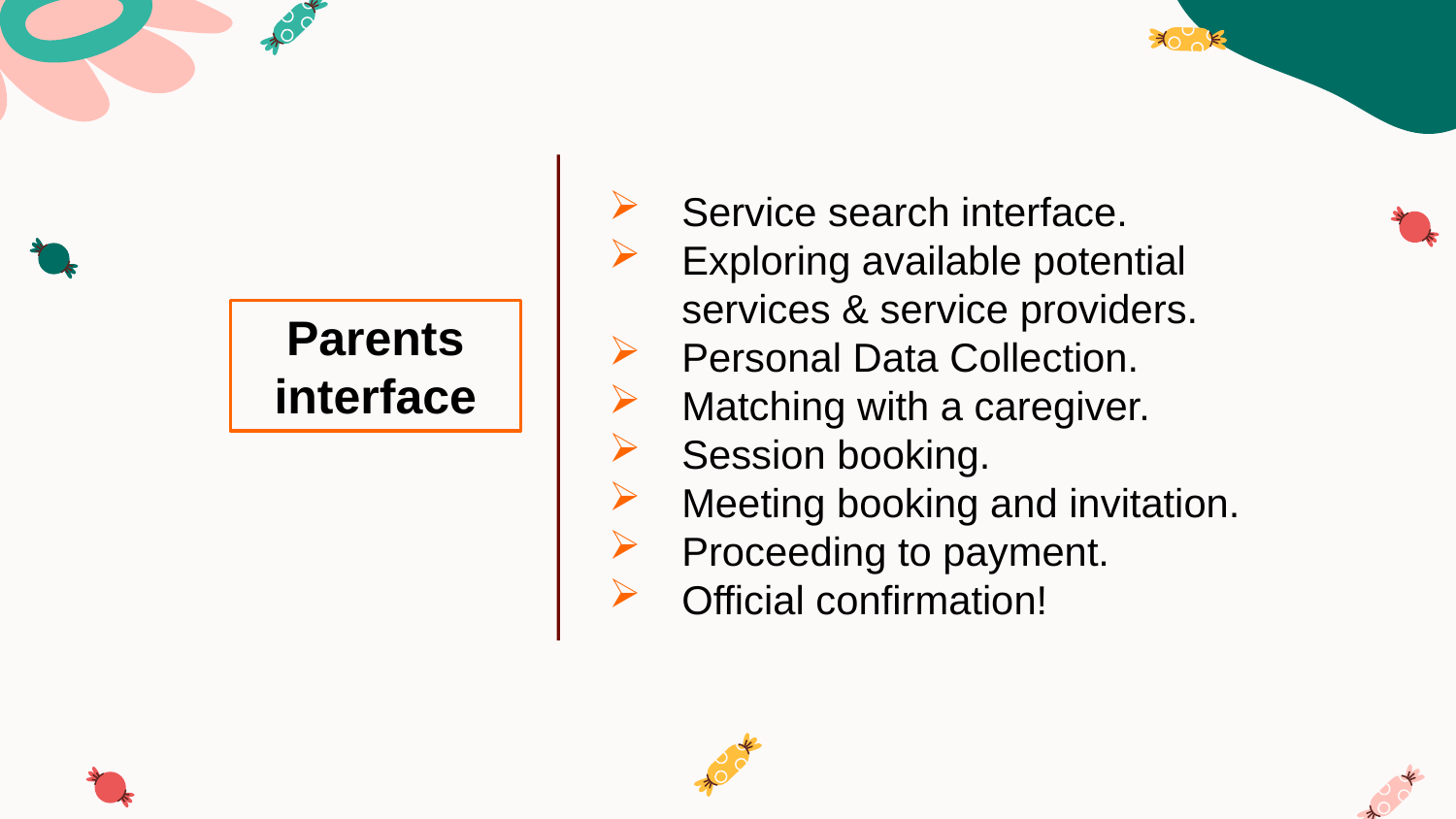

Service search interface.
Exploring available potential services & service providers.
Personal Data Collection.
Matching with a caregiver.
Session booking.
Meeting booking and invitation.
Proceeding to payment.
Official confirmation!

Parents interface